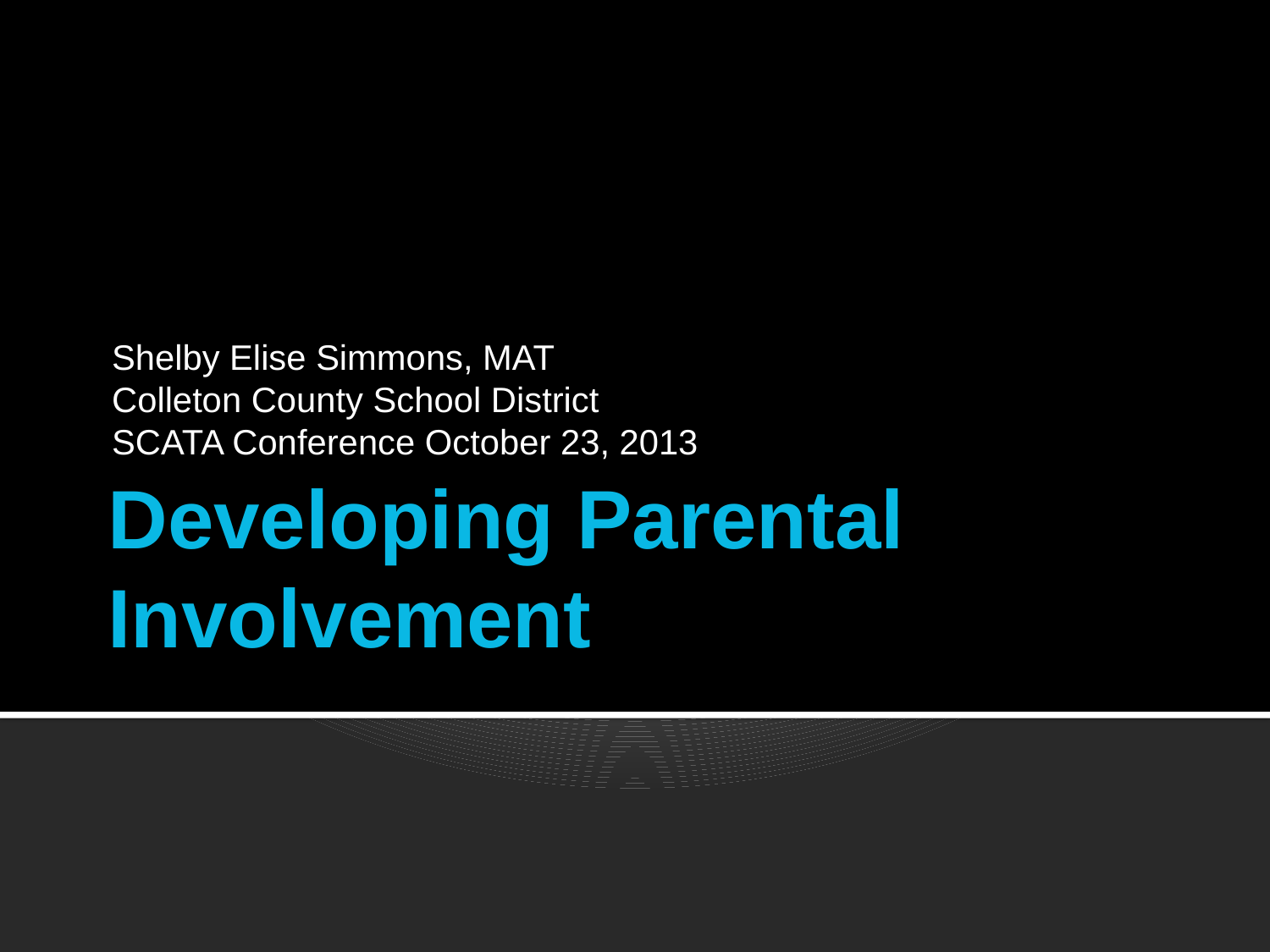

Shelby Elise Simmons, MAT
Colleton County School District
SCATA Conference October 23, 2013
# Developing Parental Involvement